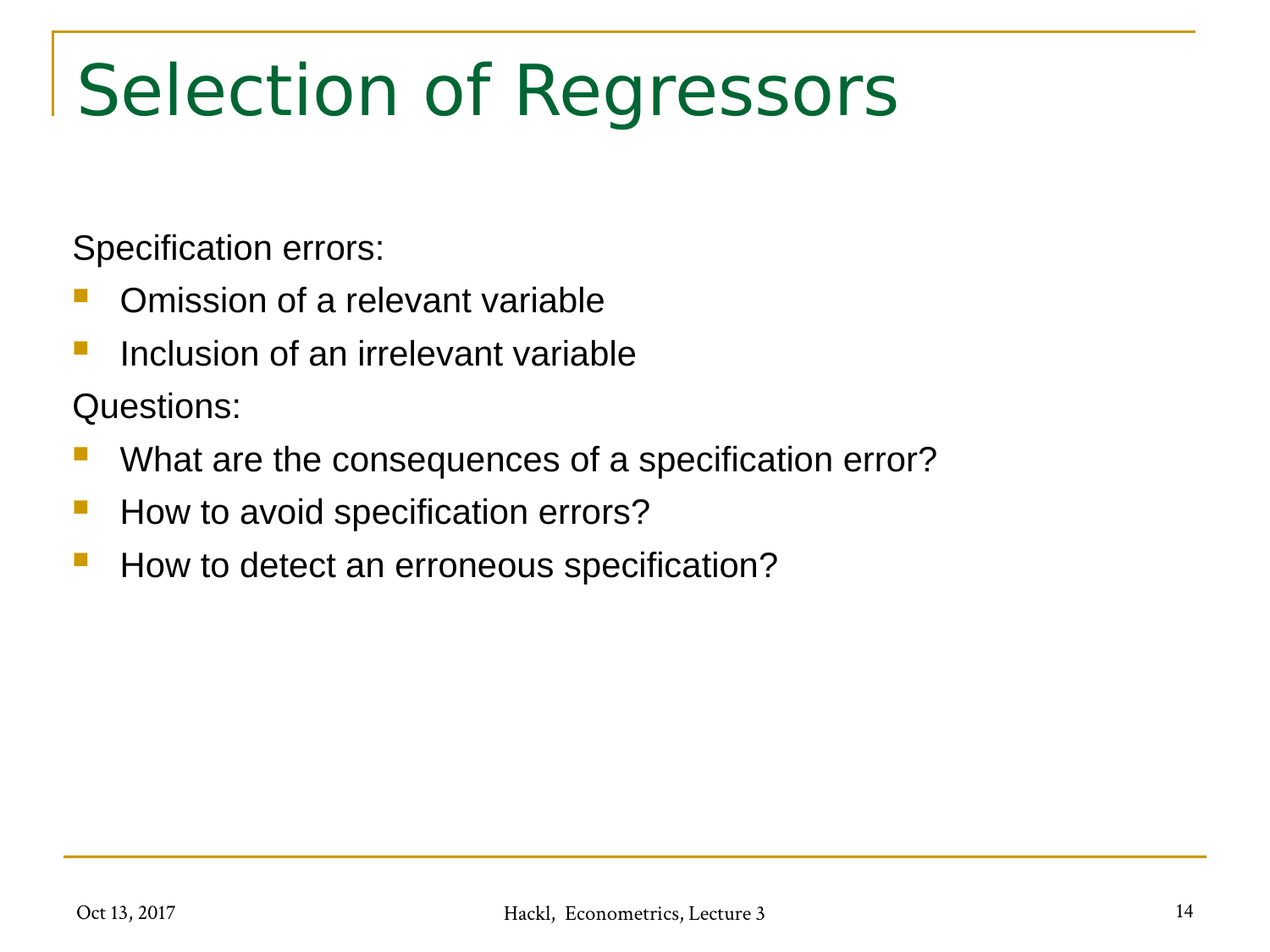

# Selection of Regressors
Specification errors:
Omission of a relevant variable
Inclusion of an irrelevant variable
Questions:
What are the consequences of a specification error?
How to avoid specification errors?
How to detect an erroneous specification?

Oct 13, 2017
14
Hackl,  Econometrics, Lecture 3